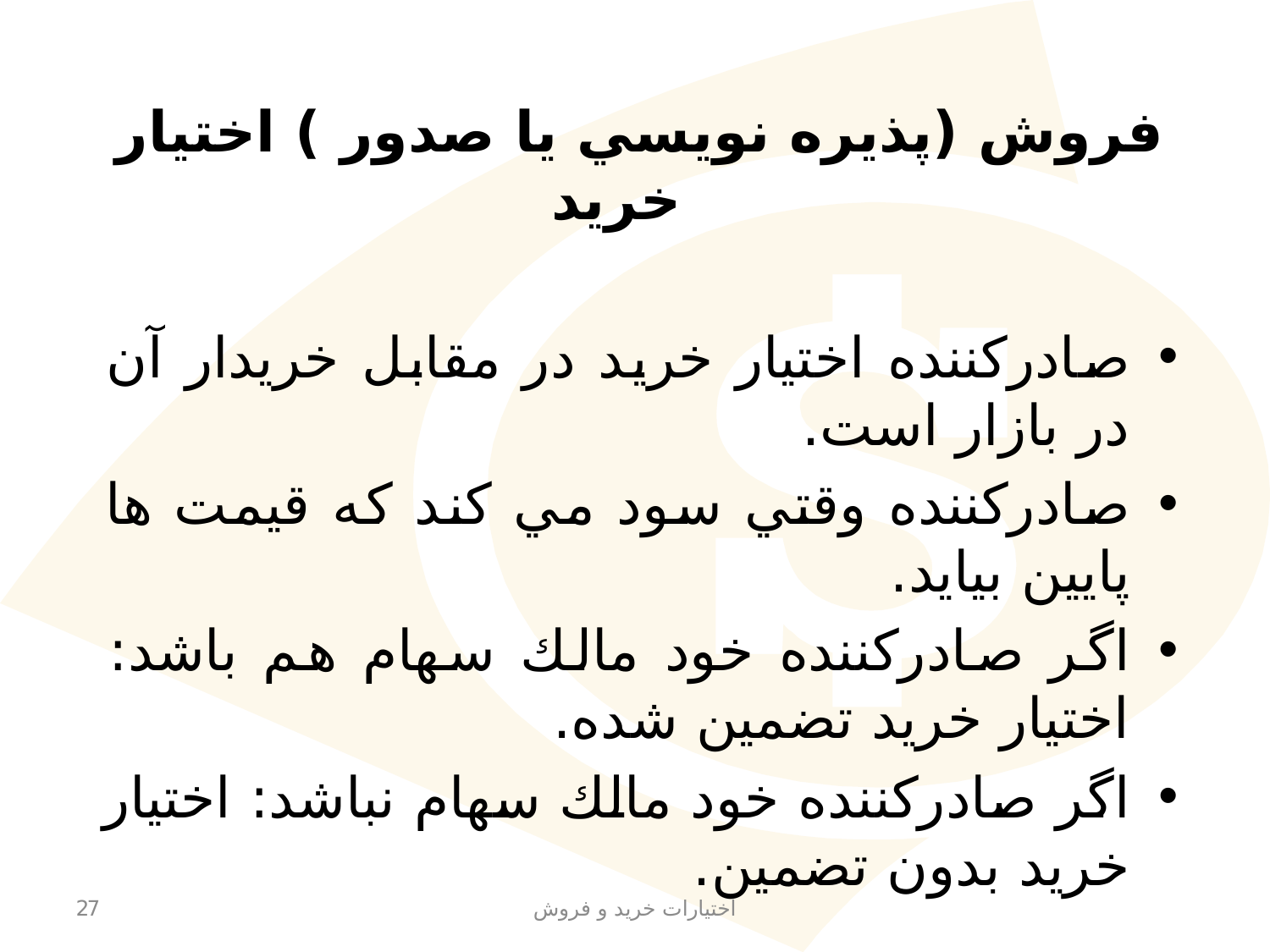

فروش (پذيره نويسي یا صدور ) اختيار خريد

صادركننده اختيار خريد در مقابل خريدار آن در بازار است.
صادركننده وقتي سود مي كند كه قيمت ها پايين بيايد.
اگر صادركننده خود مالك سهام هم باشد: اختيار خريد تضمين شده.
اگر صادركننده خود مالك سهام نباشد: اختيار خريد بدون تضمين.

27
اختیارات خرید و فروش